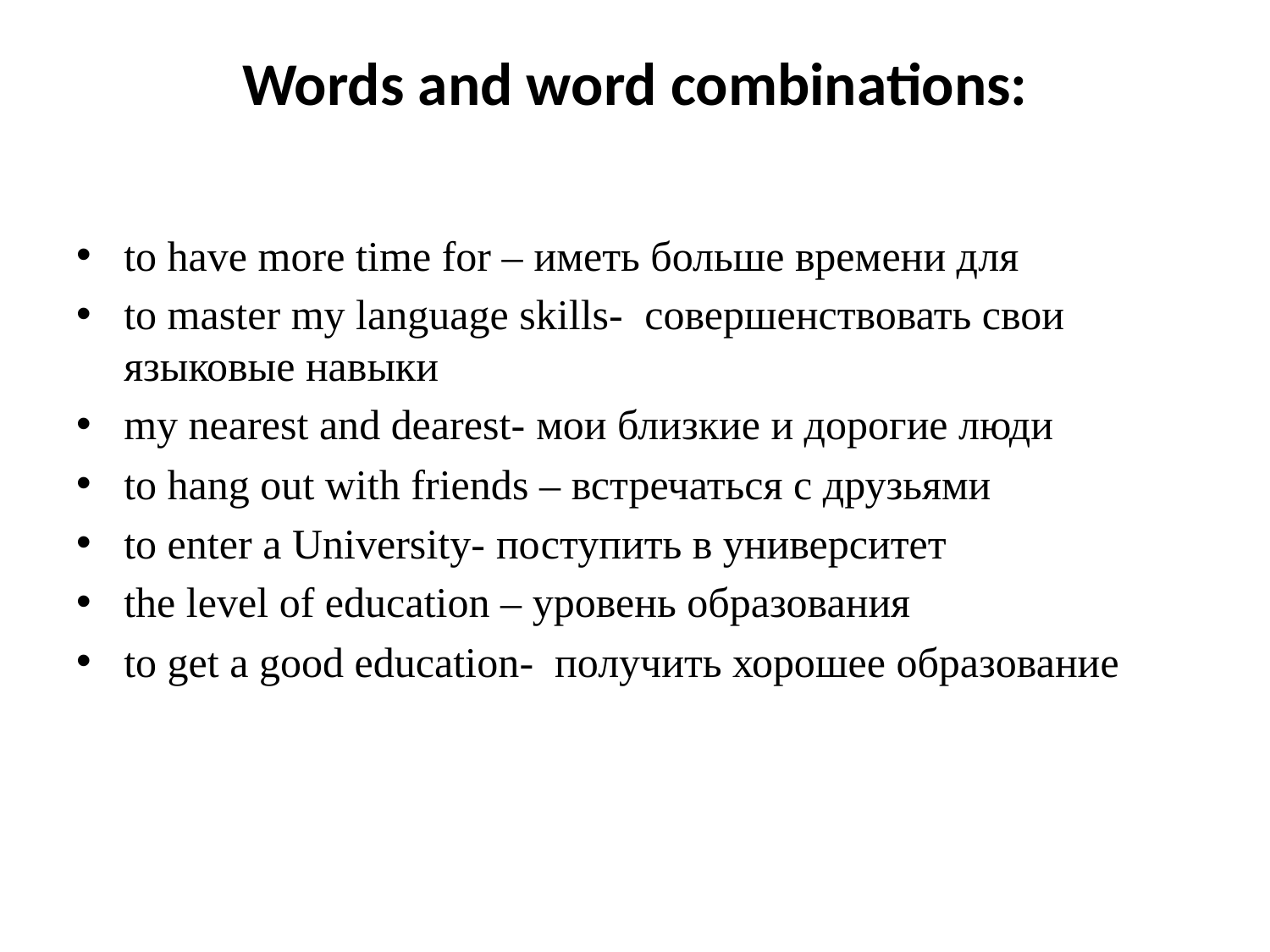

# Words and word combinations:
to have more time for – иметь больше времени для
to master my language skills-  совершенствовать свои языковые навыки
my nearest and dearest- мои близкие и дорогие люди
to hang out with friends – встречаться с друзьями
to enter a University- поступить в университет
the level of education – уровень образования
to get a good education-  получить хорошее образование